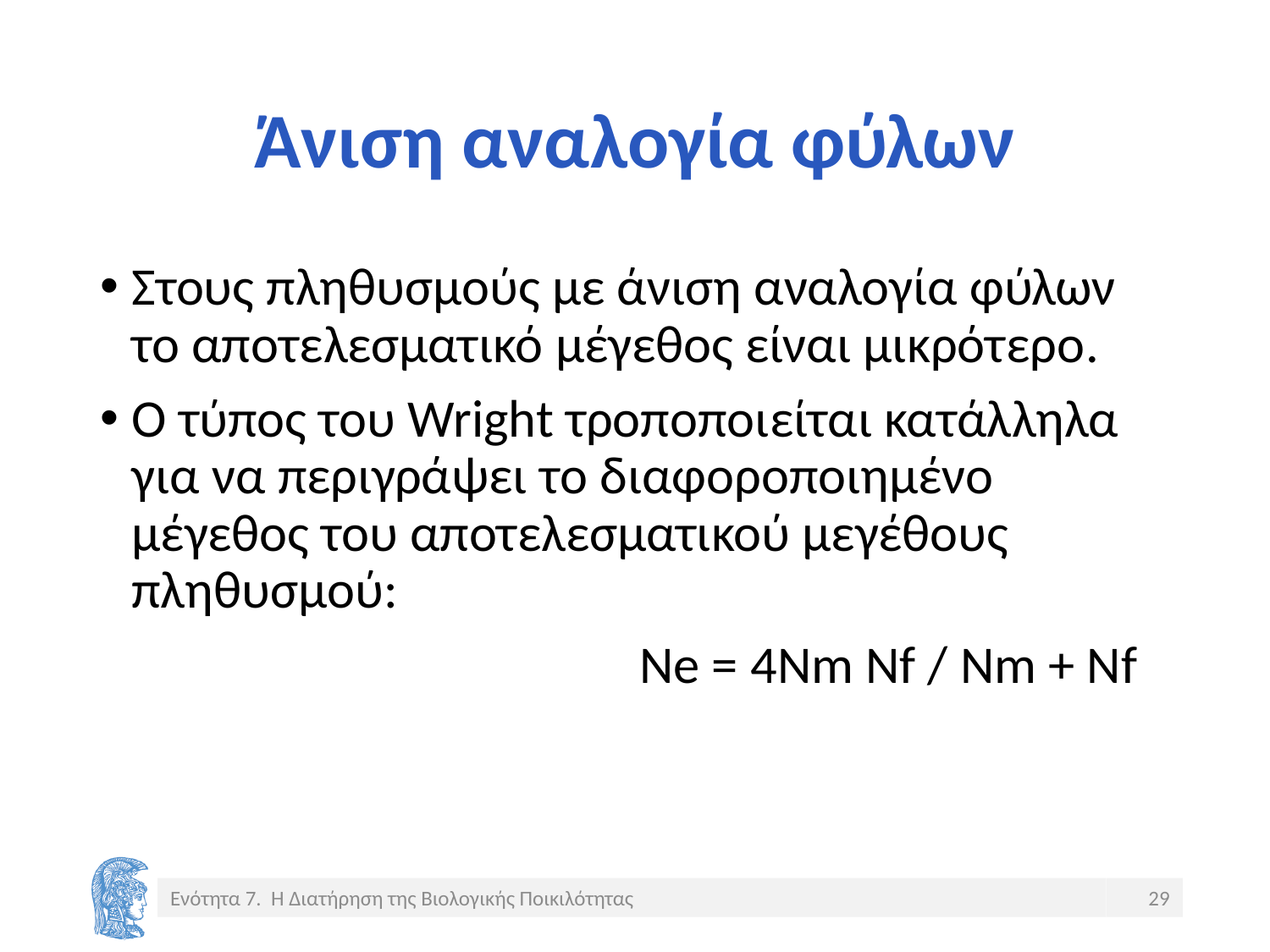

# Άνιση αναλογία φύλων
Στους πληθυσμούς με άνιση αναλογία φύλων το αποτελεσματικό μέγεθος είναι μικρότερο.
Ο τύπος του Wright τροποποιείται κατάλληλα για να περιγράψει το διαφοροποιημένο μέγεθος του αποτελεσματικού μεγέθους πληθυσμού:
					Ne = 4Nm Nf / Nm + Nf

Ενότητα 7.  Η Διατήρηση της Βιολογικής Ποικιλότητας
29